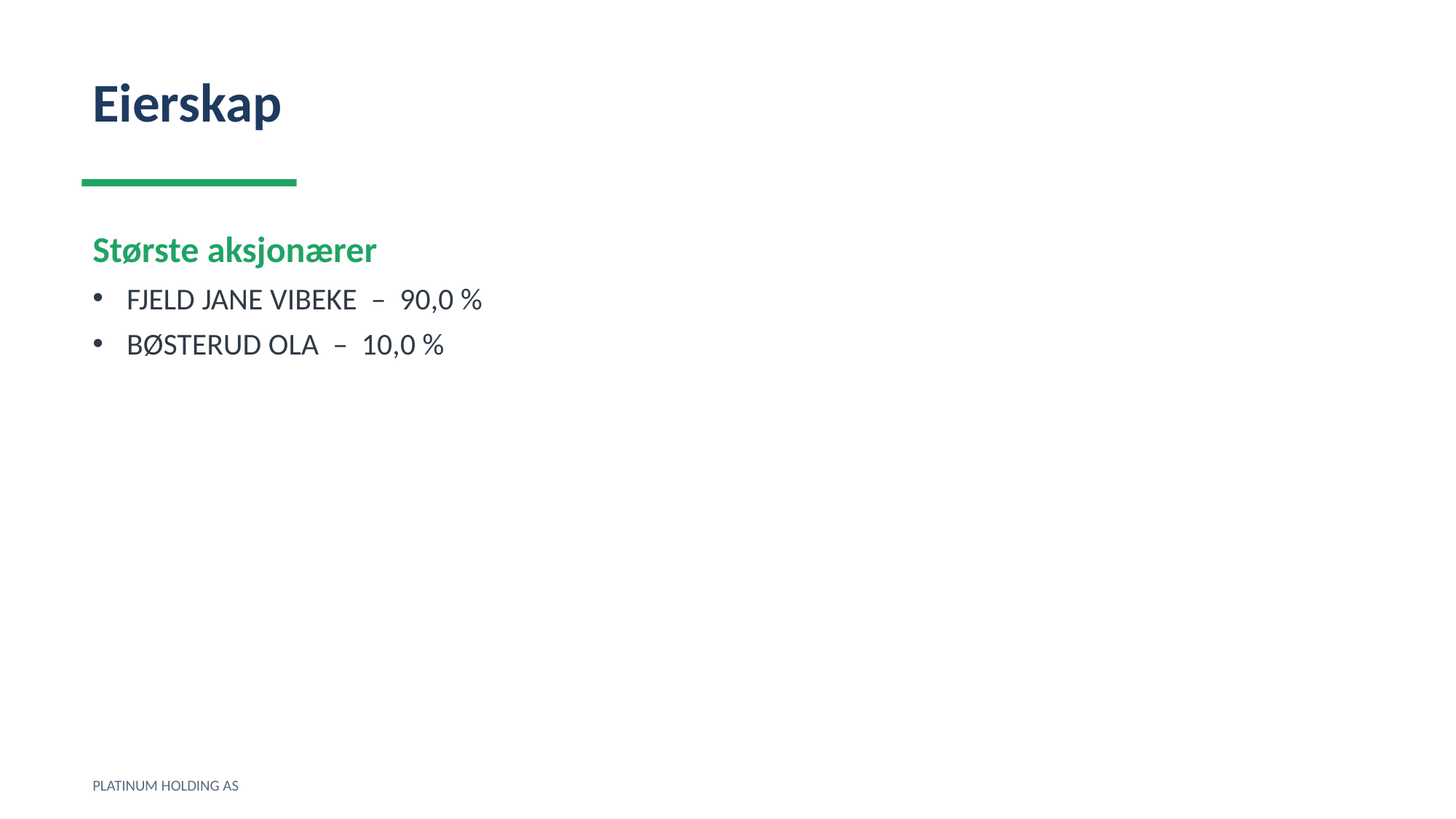

Eierskap

Største aksjonærer
FJELD JANE VIBEKE  –  90,0 %
BØSTERUD OLA  –  10,0 %
PLATINUM HOLDING AS